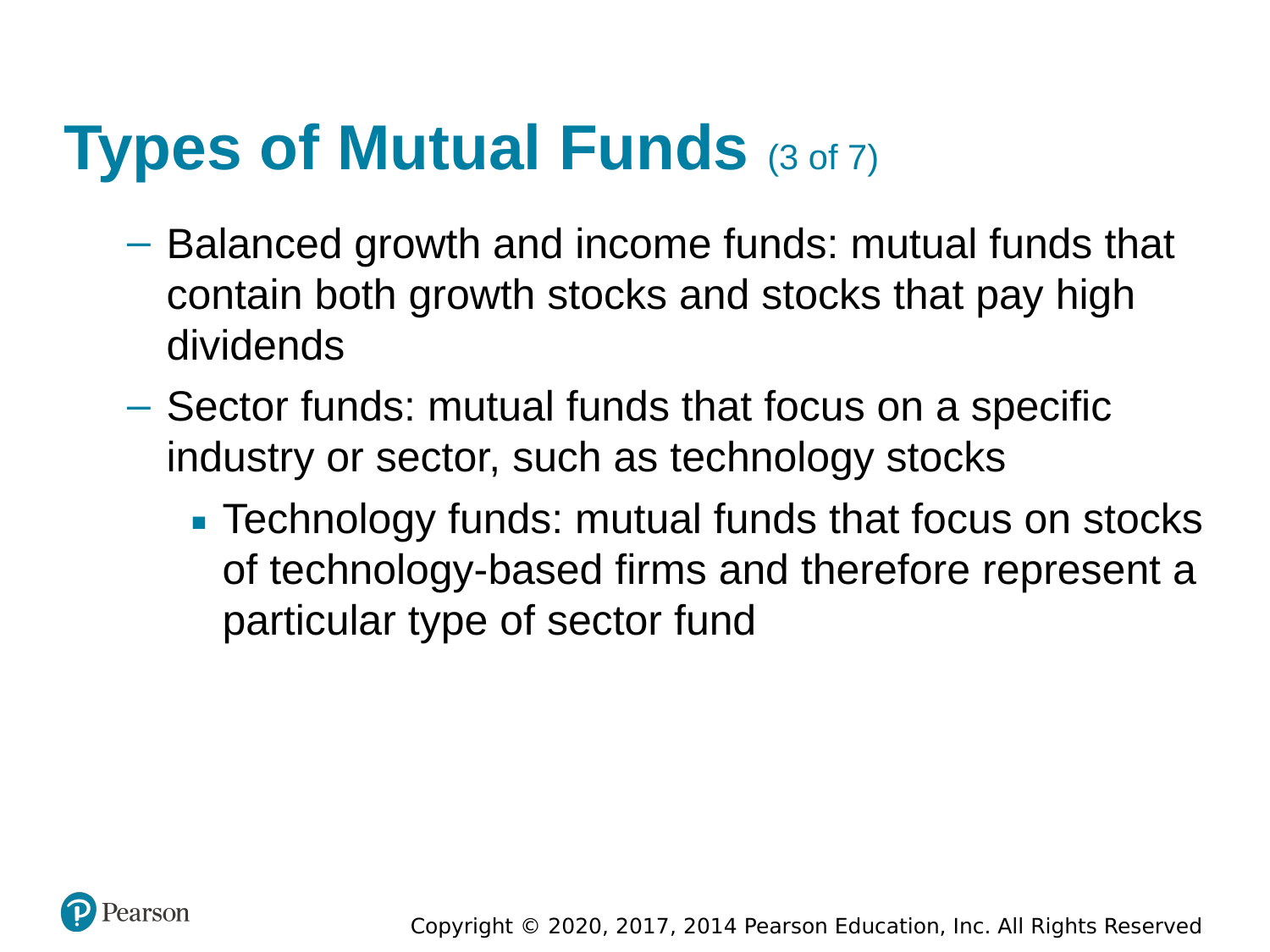

# Types of Mutual Funds (3 of 7)
Balanced growth and income funds: mutual funds that contain both growth stocks and stocks that pay high dividends
Sector funds: mutual funds that focus on a specific industry or sector, such as technology stocks
Technology funds: mutual funds that focus on stocks of technology-based firms and therefore represent a particular type of sector fund